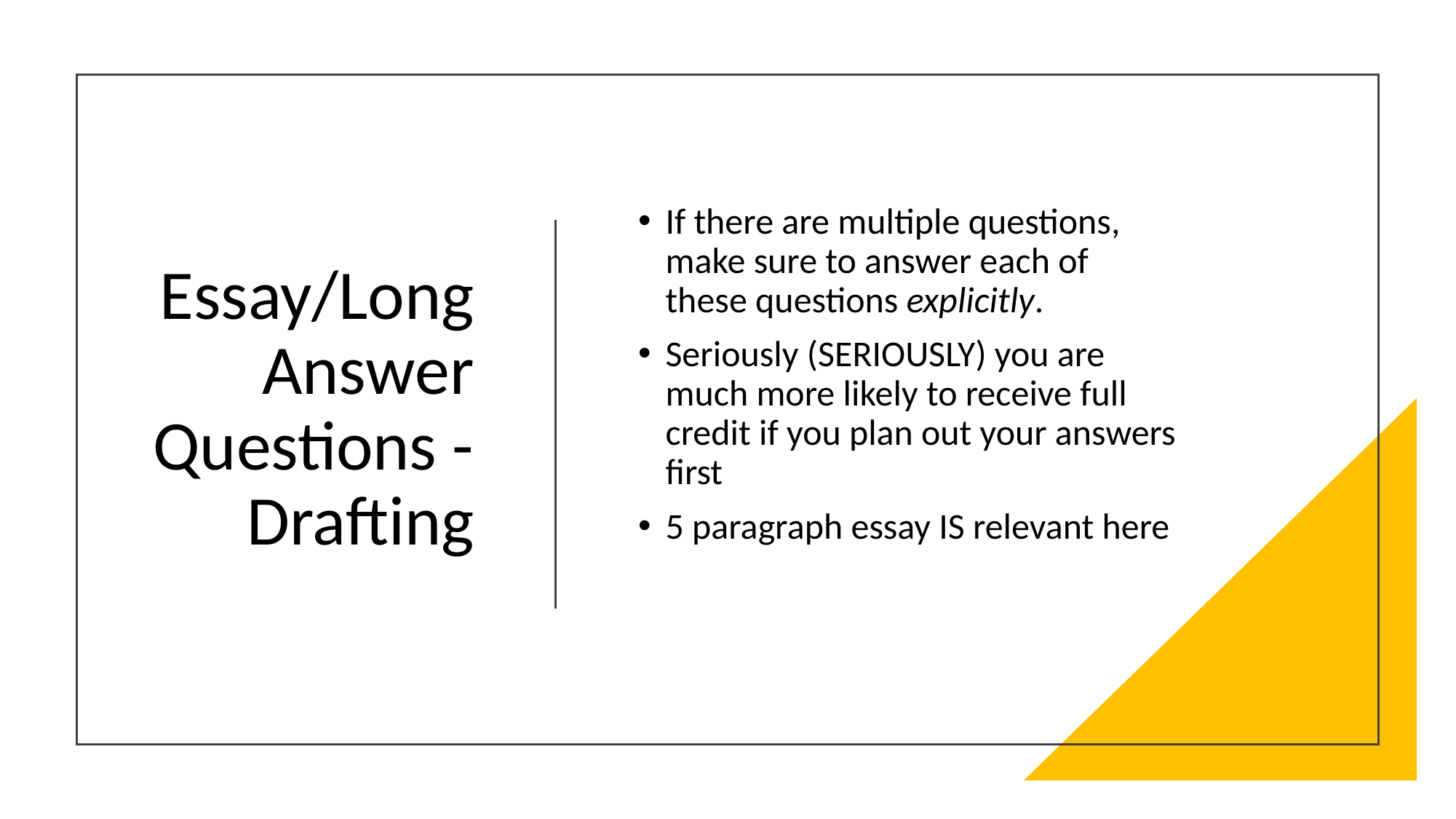

# Essay/Long Answer Questions - Drafting
If there are multiple questions, make sure to answer each of these questions explicitly.
Seriously (SERIOUSLY) you are much more likely to receive full credit if you plan out your answers first
5 paragraph essay IS relevant here